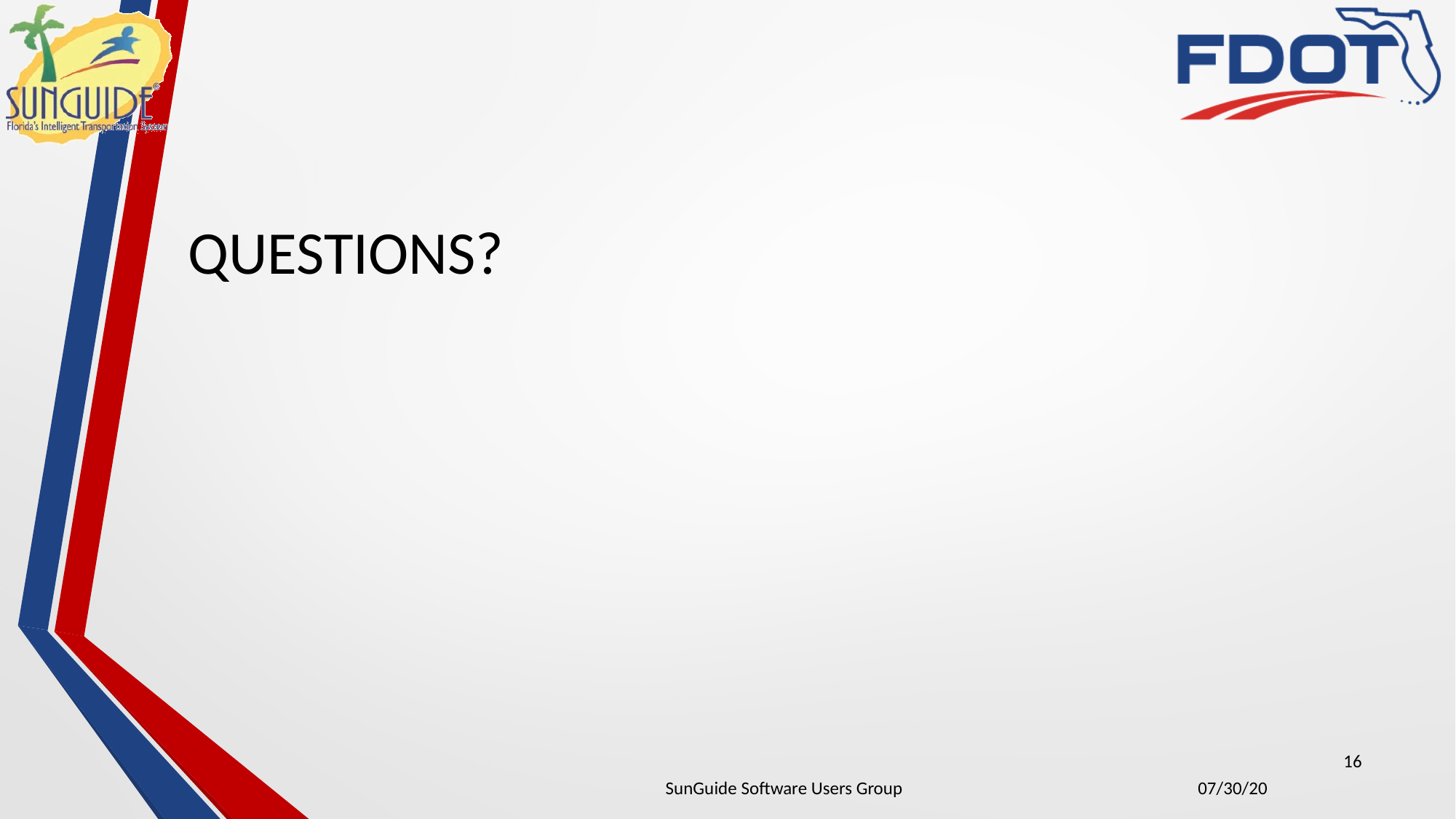

QUESTIONS?

16
| SunGuide Software Users Group | 07/30/20 |
| --- | --- |